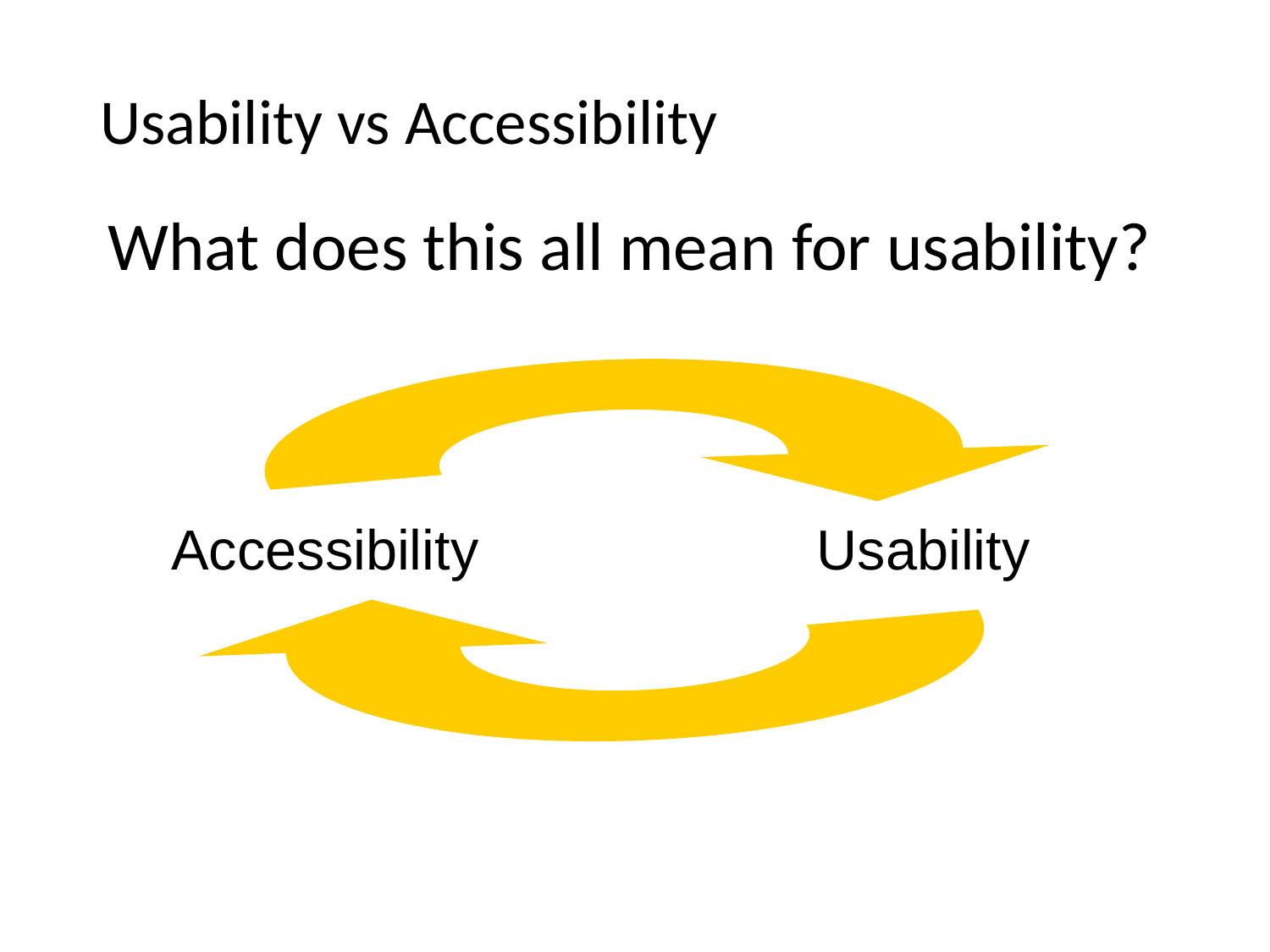

Usability vs Accessibility
# What does this all mean for usability?

Accessibility
Usability